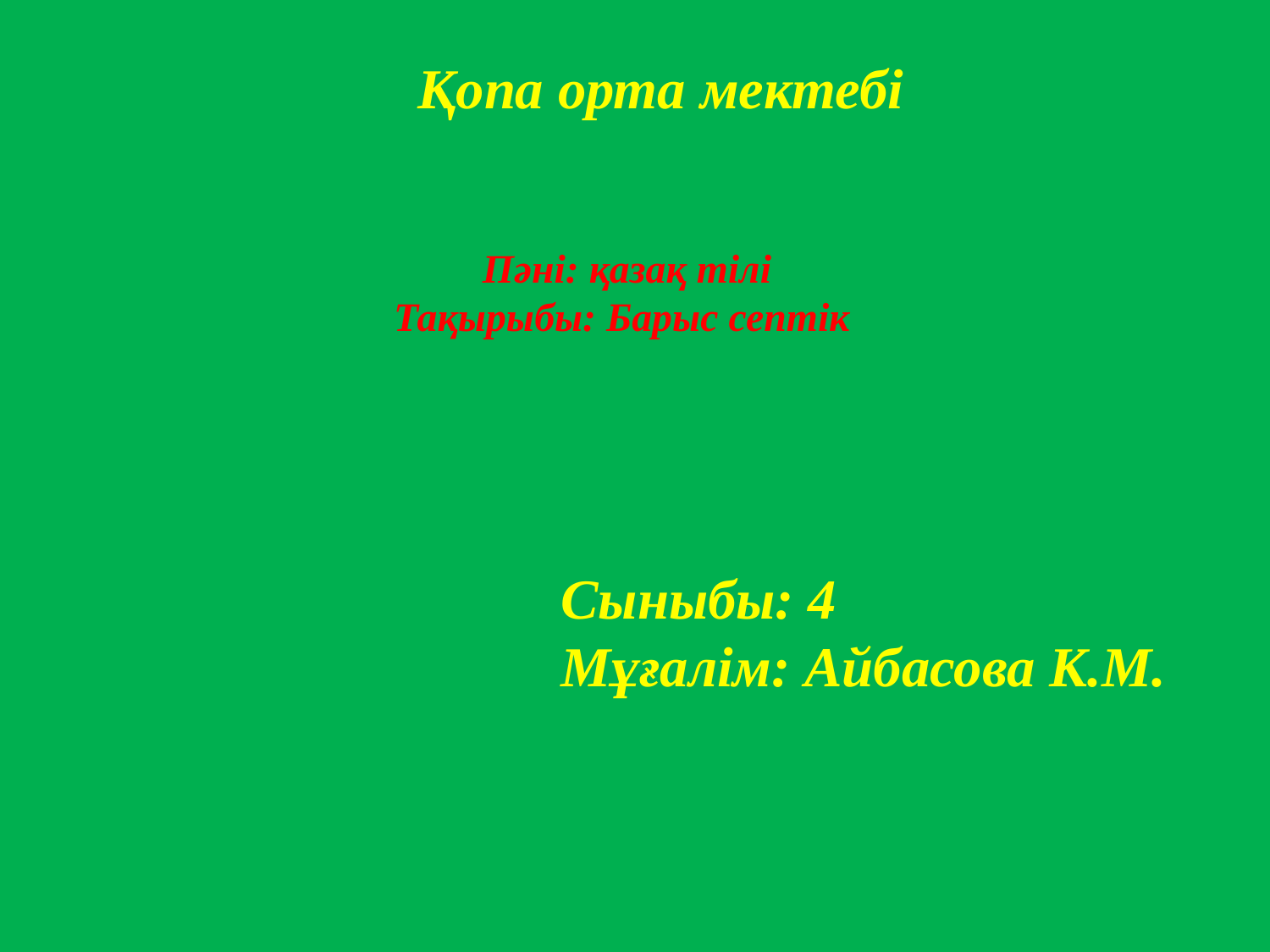

Қопа орта мектебі
# Пәні: қазақ тілі Тақырыбы: Барыс септік
                  Сыныбы: 4
                  Мұғалім: Айбасова К.М.